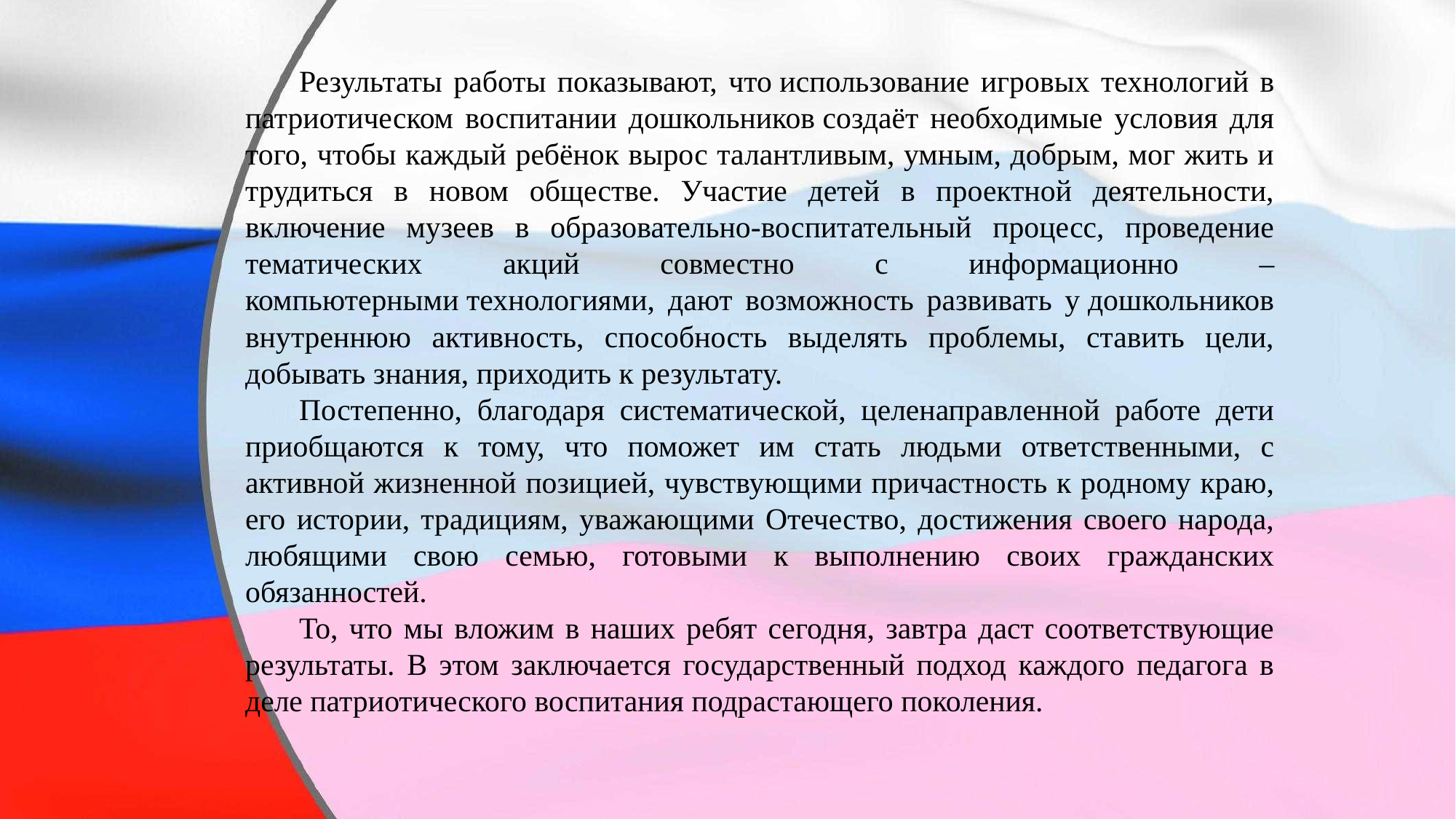

Результаты работы показывают, что использование игровых технологий в патриотическом воспитании дошкольников создаёт необходимые условия для того, чтобы каждый ребёнок вырос талантливым, умным, добрым, мог жить и трудиться в новом обществе. Участие детей в проектной деятельности, включение музеев в образовательно-воспитательный процесс, проведение тематических акций совместно с информационно – компьютерными технологиями, дают возможность развивать у дошкольников внутреннюю активность, способность выделять проблемы, ставить цели, добывать знания, приходить к результату.
Постепенно, благодаря систематической, целенаправленной работе дети приобщаются к тому, что поможет им стать людьми ответственными, с активной жизненной позицией, чувствующими причастность к родному краю, его истории, традициям, уважающими Отечество, достижения своего народа, любящими свою семью, готовыми к выполнению своих гражданских обязанностей.
То, что мы вложим в наших ребят сегодня, завтра даст соответствующие результаты. В этом заключается государственный подход каждого педагога в деле патриотического воспитания подрастающего поколения.